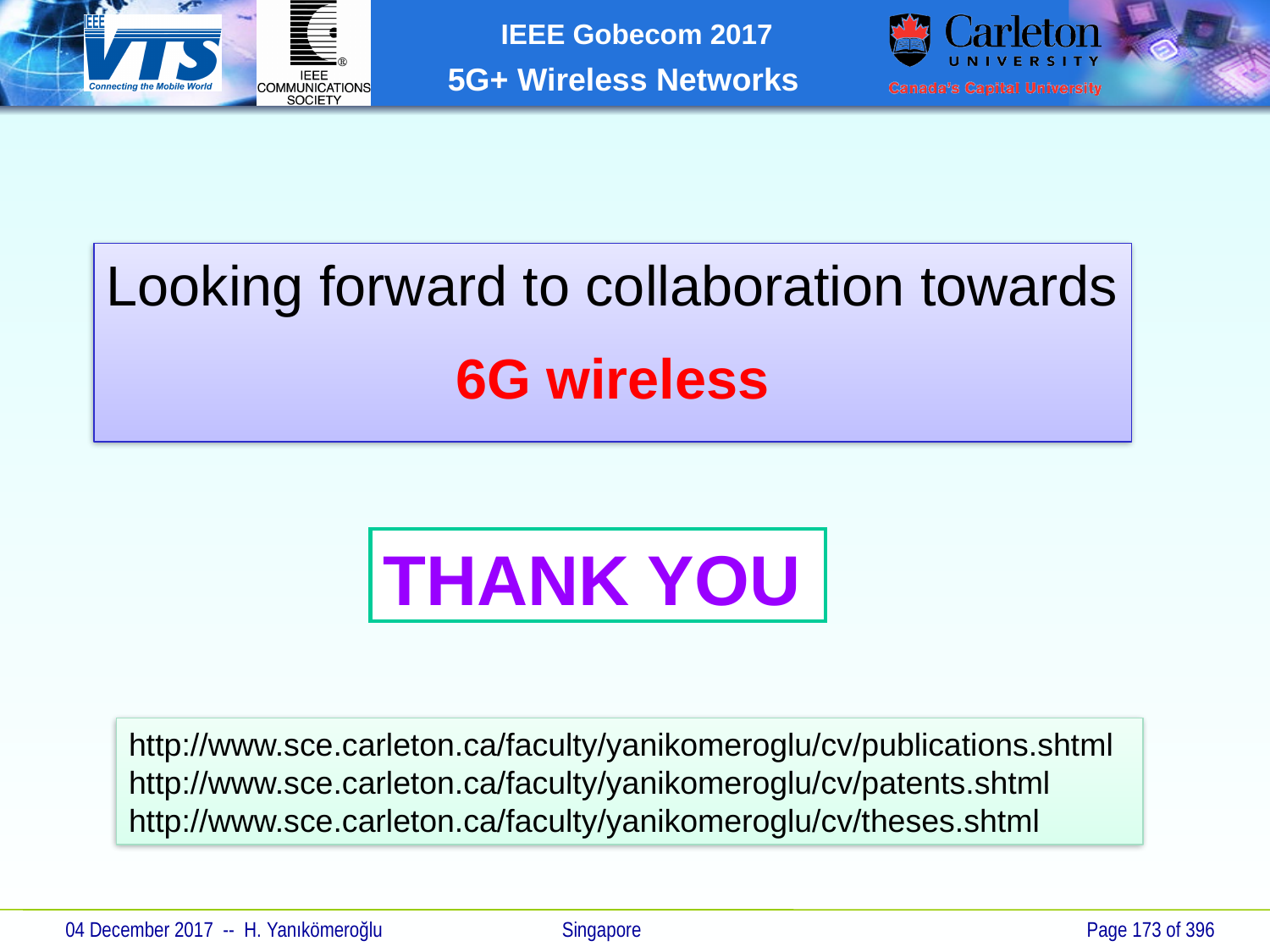

#
Looking forward to collaboration towards

6G wireless

THANK YOU

http://www.sce.carleton.ca/faculty/yanikomeroglu/cv/publications.shtml
http://www.sce.carleton.ca/faculty/yanikomeroglu/cv/patents.shtml
http://www.sce.carleton.ca/faculty/yanikomeroglu/cv/theses.shtml